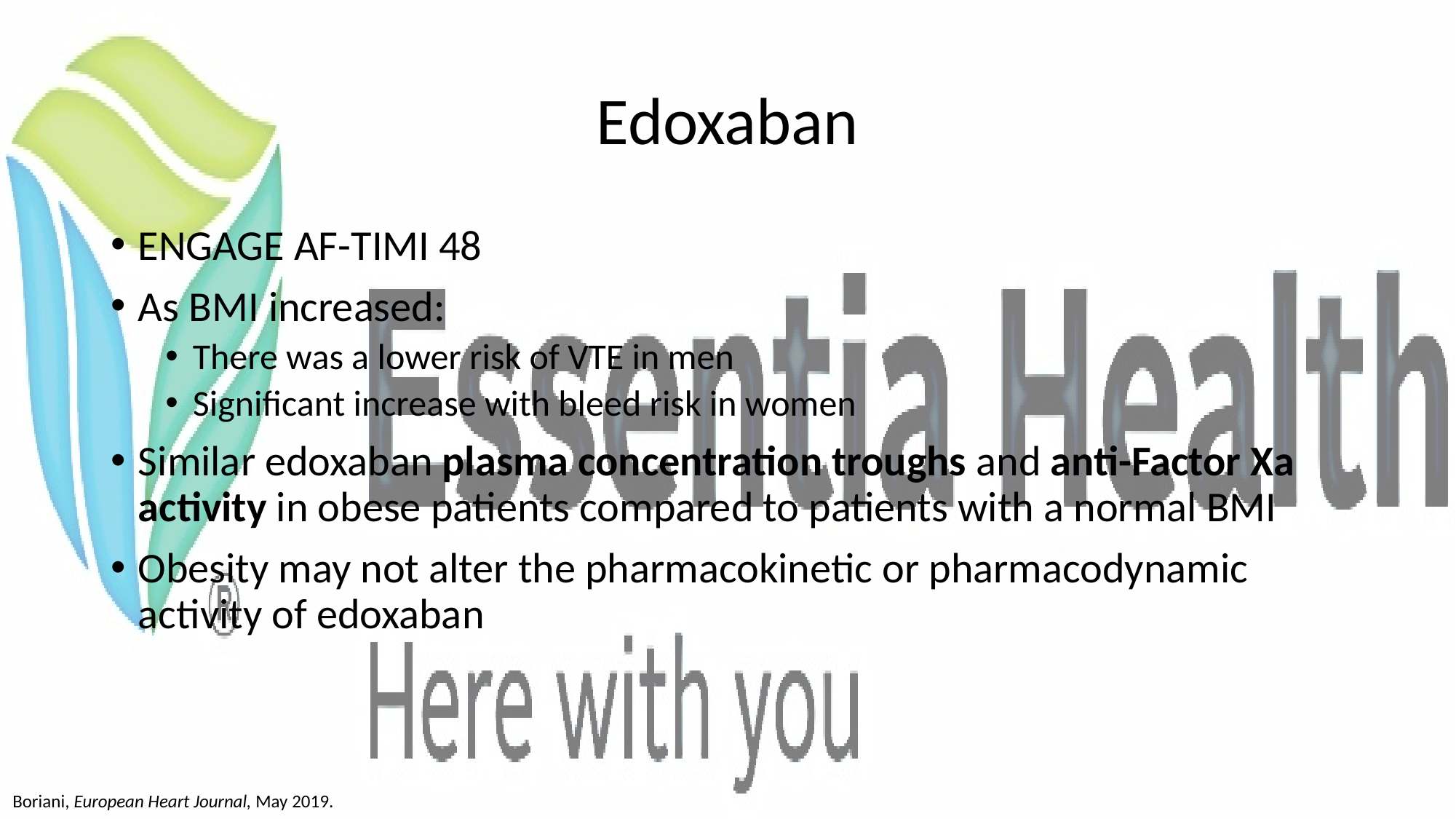

# Edoxaban
ENGAGE AF-TIMI 48
As BMI increased:
There was a lower risk of VTE in men
Significant increase with bleed risk in women
Similar edoxaban plasma concentration troughs and anti-Factor Xa activity in obese patients compared to patients with a normal BMI
Obesity may not alter the pharmacokinetic or pharmacodynamic activity of edoxaban
Boriani, European Heart Journal, May 2019.